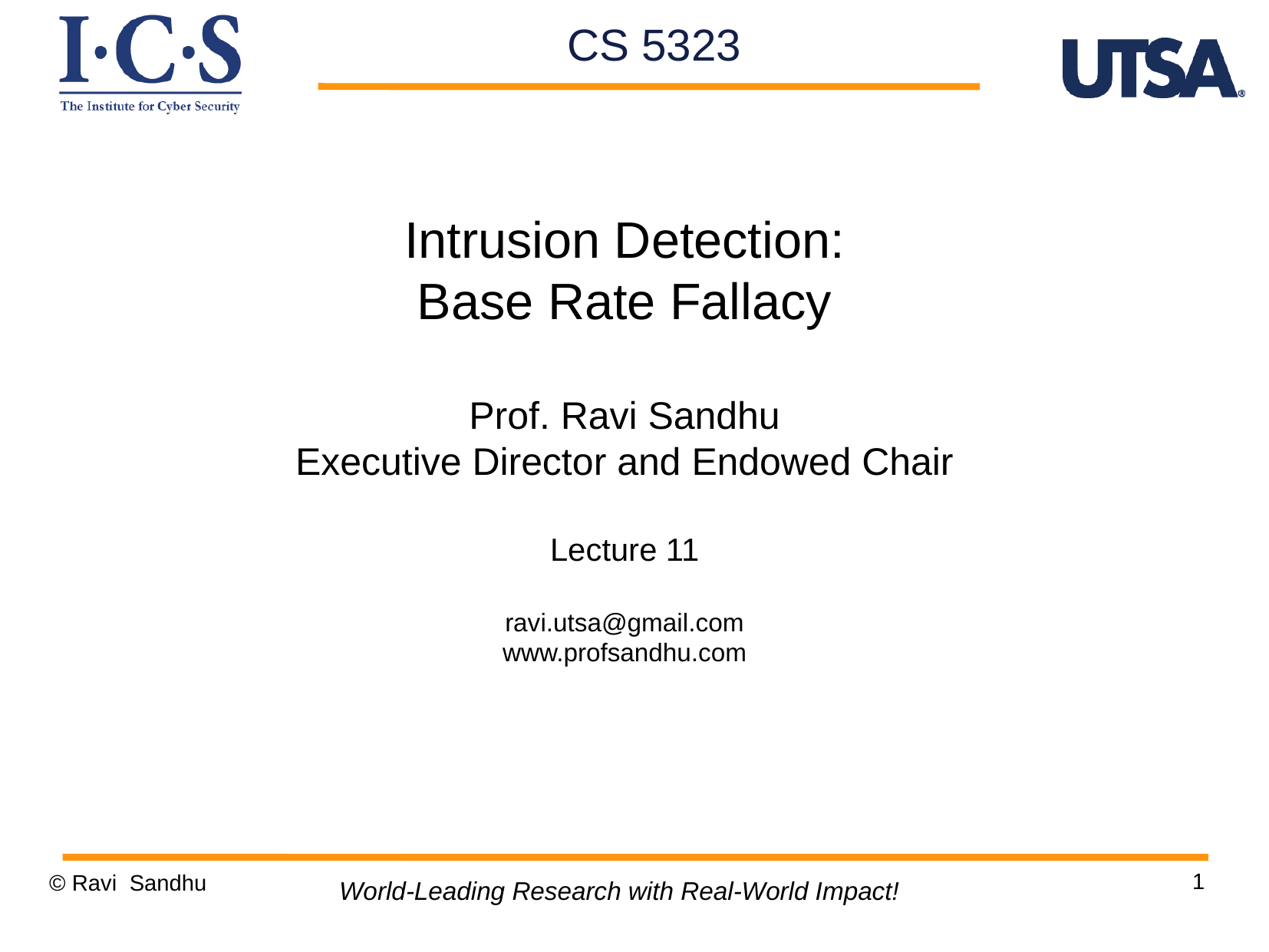

CS 5323

Intrusion Detection:
Base Rate Fallacy

Prof. Ravi Sandhu
Executive Director and Endowed Chair

Lecture 11

ravi.utsa@gmail.com
www.profsandhu.com

1
© Ravi  Sandhu
World-Leading Research with Real-World Impact!